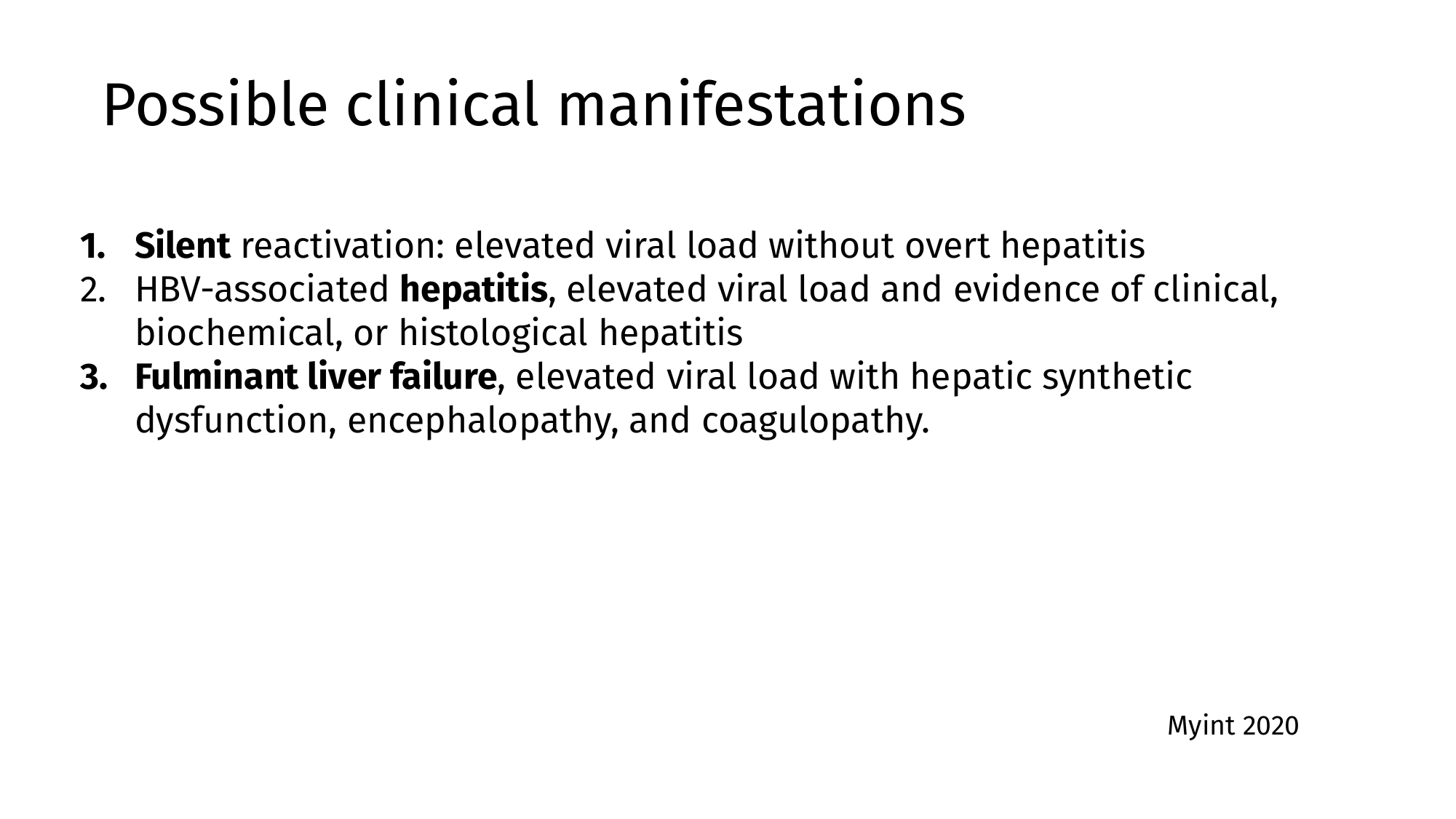

Possible clinical manifestations
Silent reactivation: elevated viral load without overt hepatitis
HBV-associated hepatitis, elevated viral load and evidence of clinical, biochemical, or histological hepatitis
Fulminant liver failure, elevated viral load with hepatic synthetic dysfunction, encephalopathy, and coagulopathy.
Myint 2020